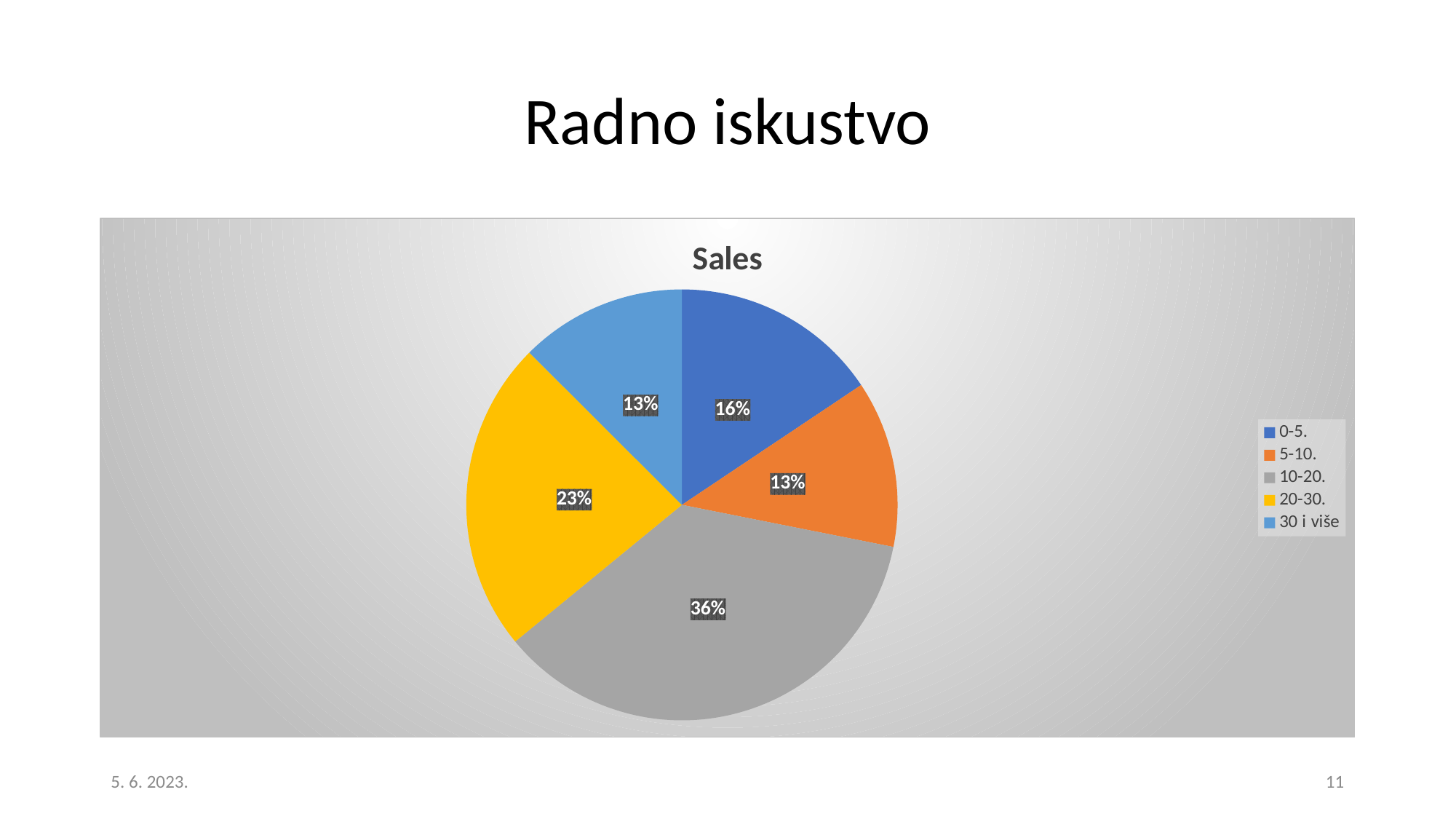

# Radno iskustvo

### Chart:

| Category | Sales |
|---|---|
| 0-5. | 0.156 |
| 5-10. | 0.125 |
| 10-20. | 0.359 |
| 20-30. | 0.234 |
| 30 i više | 0.125 |
5. 6. 2023.
11